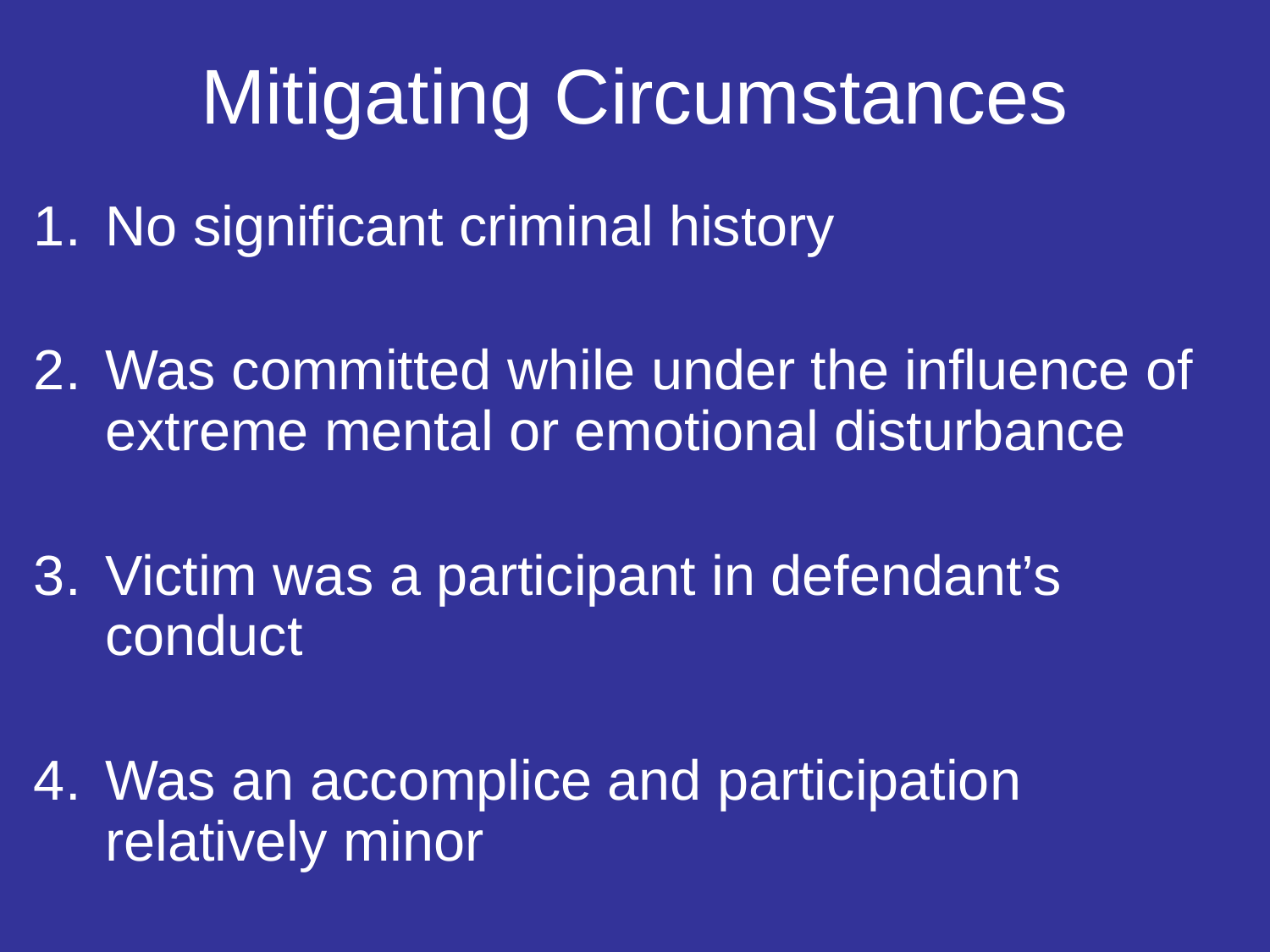

# Mitigating Circumstances
No significant criminal history

Was committed while under the influence of extreme mental or emotional disturbance

Victim was a participant in defendant’s conduct

Was an accomplice and participation relatively minor